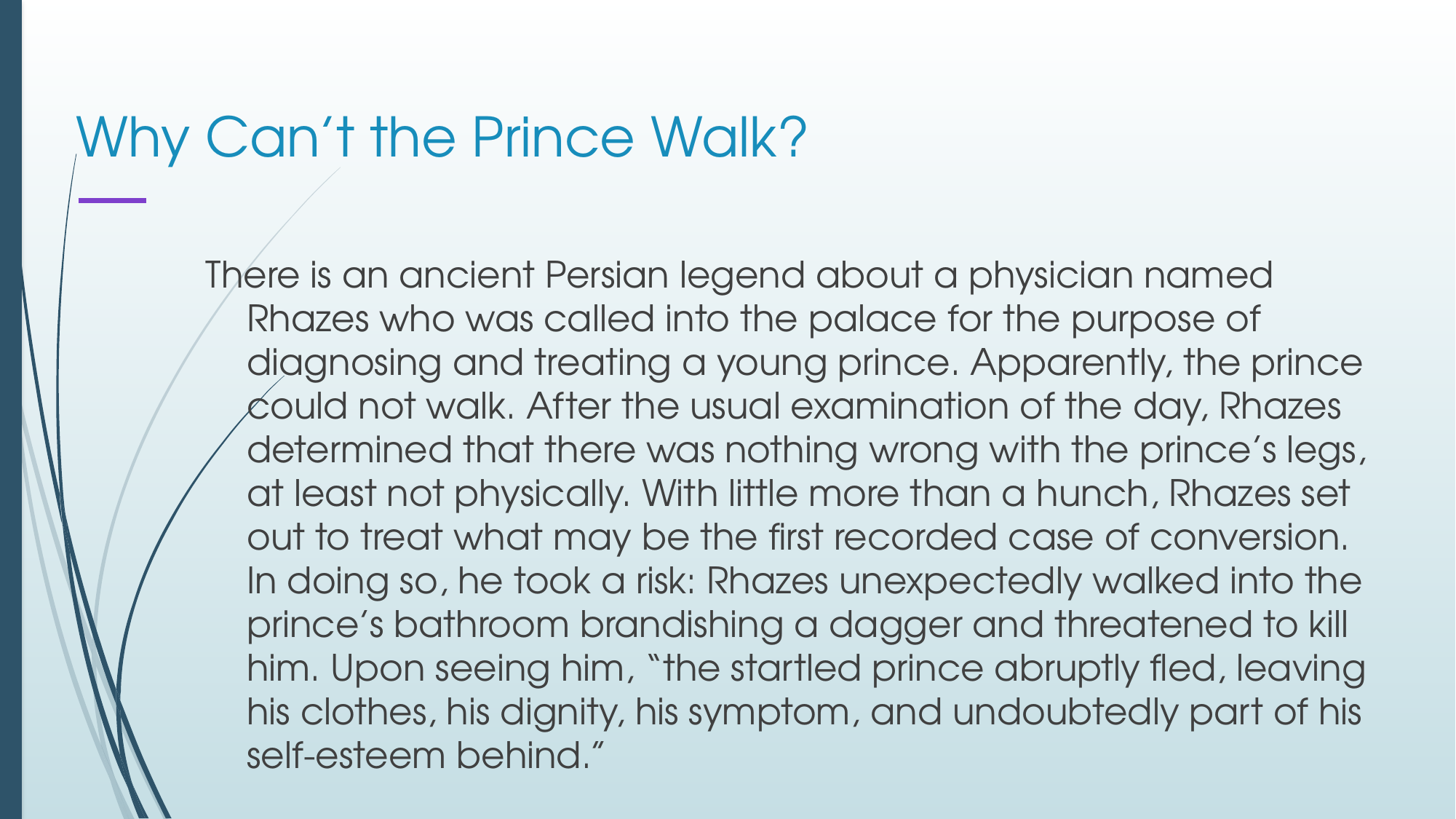

# Why Can’t the Prince Walk?
There is an ancient Persian legend about a physician named Rhazes who was called into the palace for the purpose of diagnosing and treating a young prince. Apparently, the prince could not walk. After the usual examination of the day, Rhazes determined that there was nothing wrong with the prince’s legs, at least not physically. With little more than a hunch, Rhazes set out to treat what may be the first recorded case of conversion. In doing so, he took a risk: Rhazes unexpectedly walked into the prince’s bathroom brandishing a dagger and threatened to kill him. Upon seeing him, “the startled prince abruptly fled, leaving his clothes, his dignity, his symptom, and undoubtedly part of his self-esteem behind.”